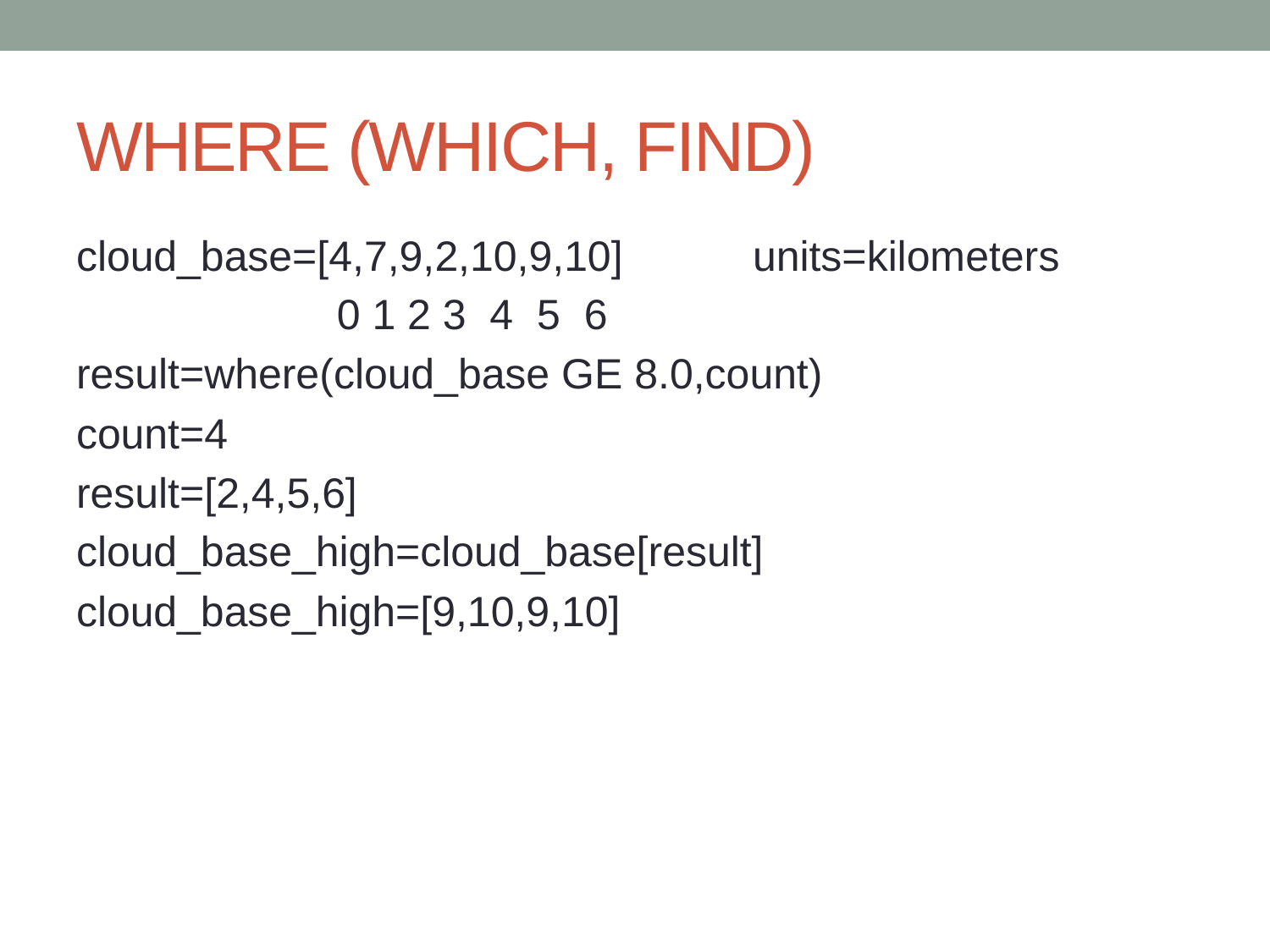

# WHERE (WHICH, FIND)
cloud_base=[4,7,9,2,10,9,10]           units=kilometers
                      0 1 2 3  4  5  6
result=where(cloud_base GE 8.0,count)
count=4
result=[2,4,5,6]
cloud_base_high=cloud_base[result]
cloud_base_high=[9,10,9,10]